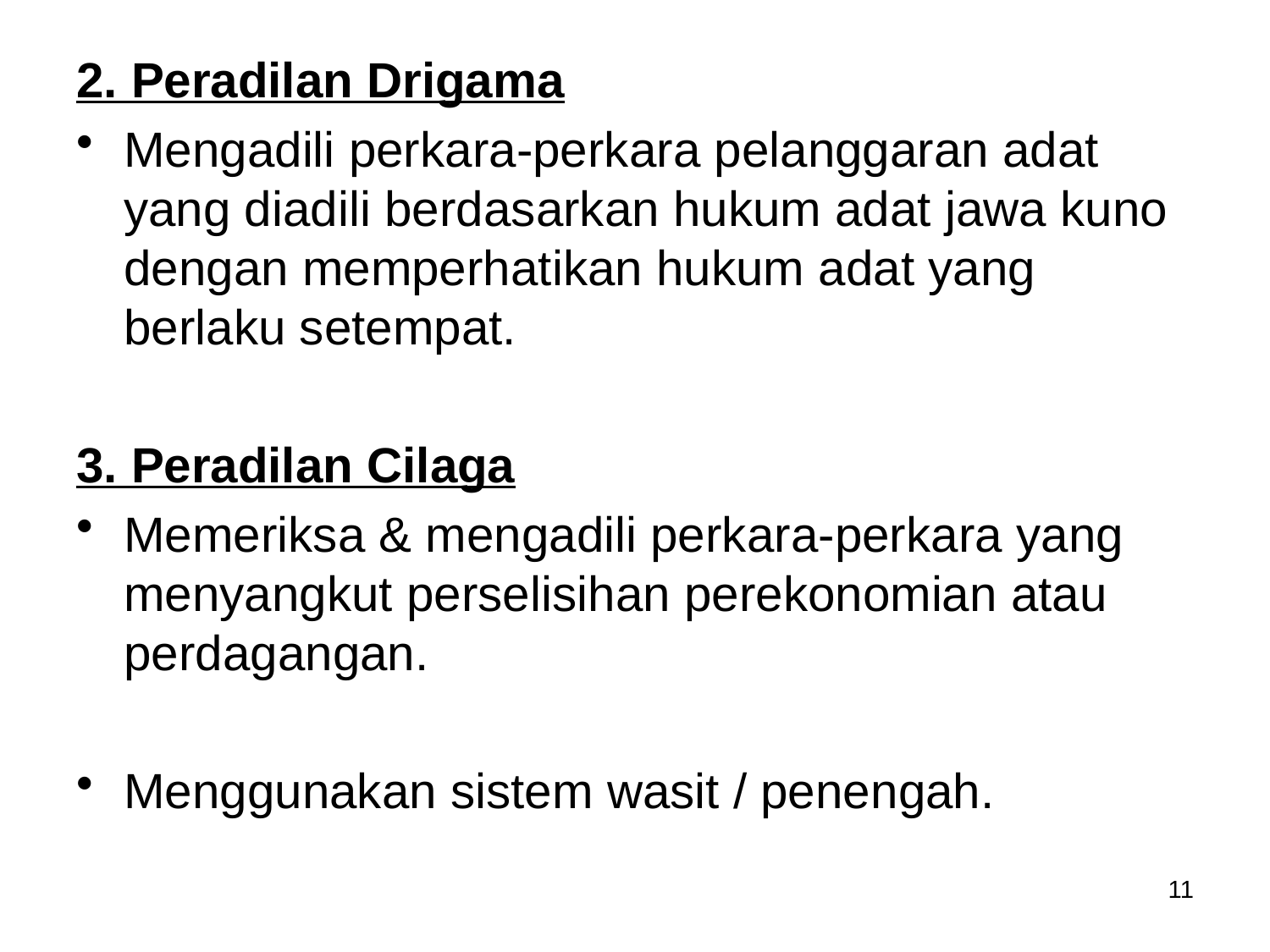

2. Peradilan Drigama
Mengadili perkara-perkara pelanggaran adat yang diadili berdasarkan hukum adat jawa kuno dengan memperhatikan hukum adat yang berlaku setempat.

3. Peradilan Cilaga
Memeriksa & mengadili perkara-perkara yang menyangkut perselisihan perekonomian atau perdagangan.

Menggunakan sistem wasit / penengah.
11